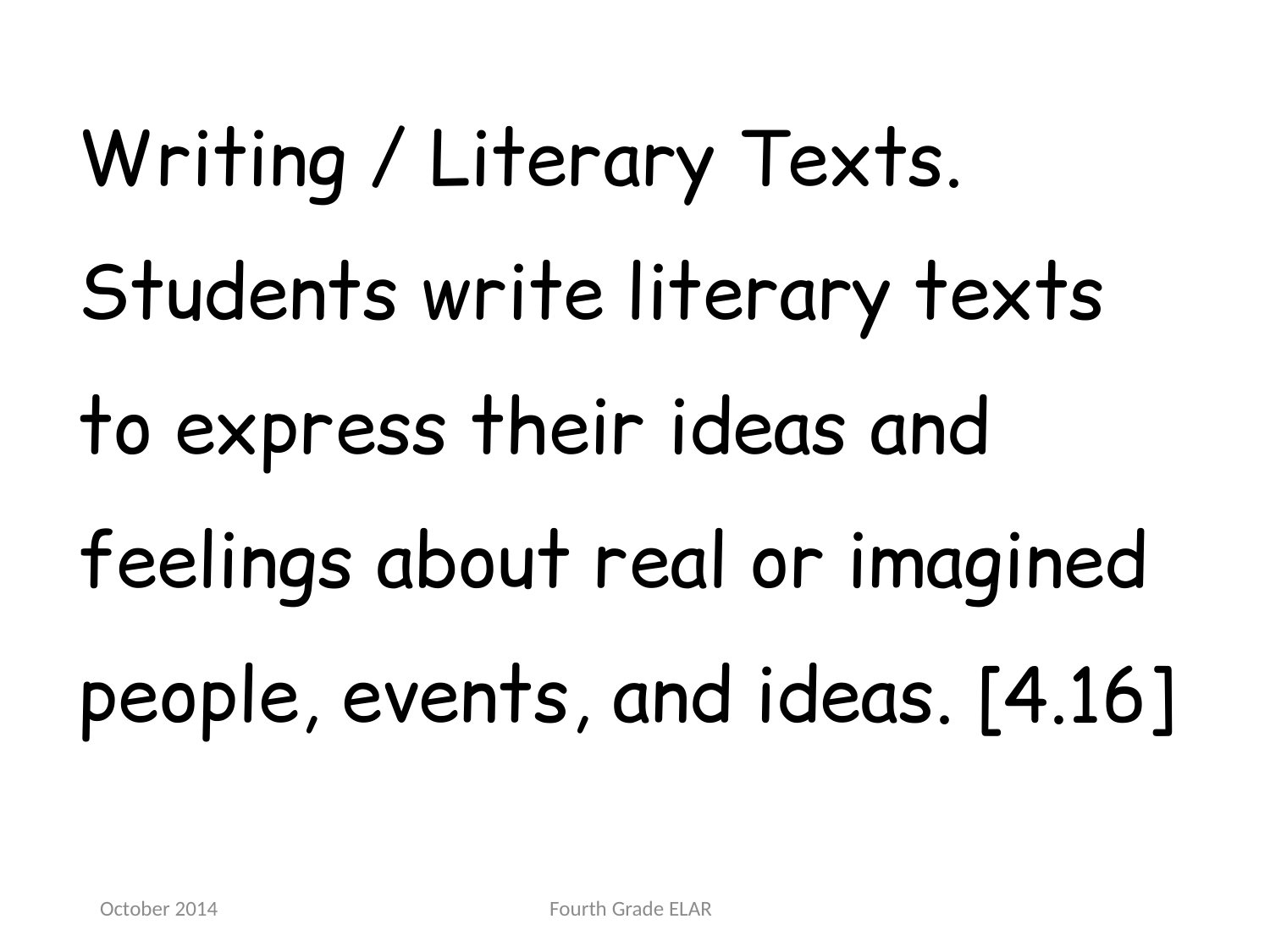

Writing / Literary Texts. Students write literary texts to express their ideas and feelings about real or imagined people, events, and ideas. [4.16]
October 2014
Fourth Grade ELAR